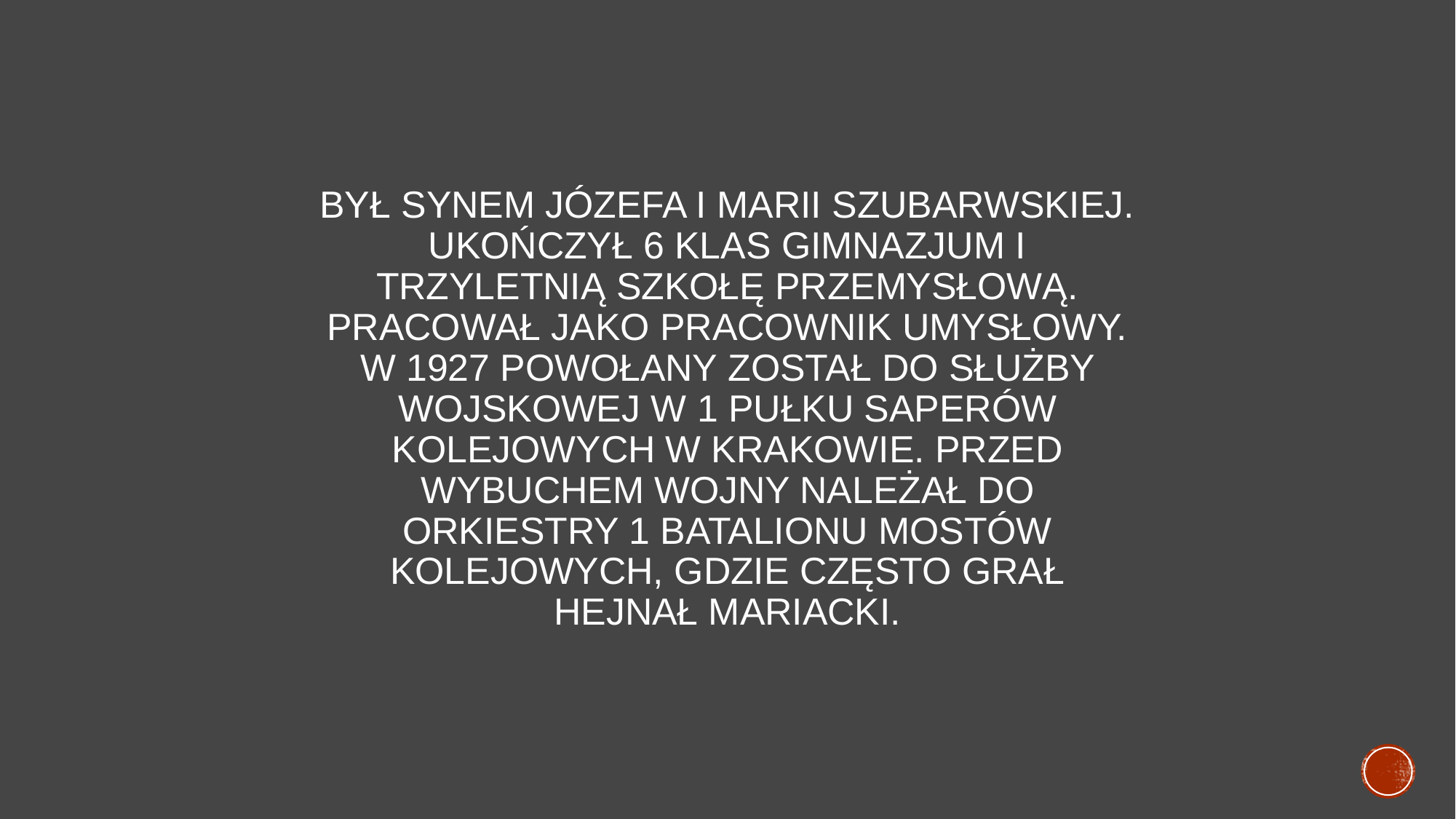

# Był synem Józefa i Marii Szubarwskiej. Ukończył 6 klas gimnazjum i trzyletnią szkołę przemysłową. Pracował jako pracownik umysłowy. W 1927 powołany został do służby wojskowej w 1 Pułku Saperów Kolejowych w Krakowie. Przed wybuchem wojny należał do orkiestry 1 Batalionu Mostów Kolejowych, gdzie często grał hejnał mariacki.